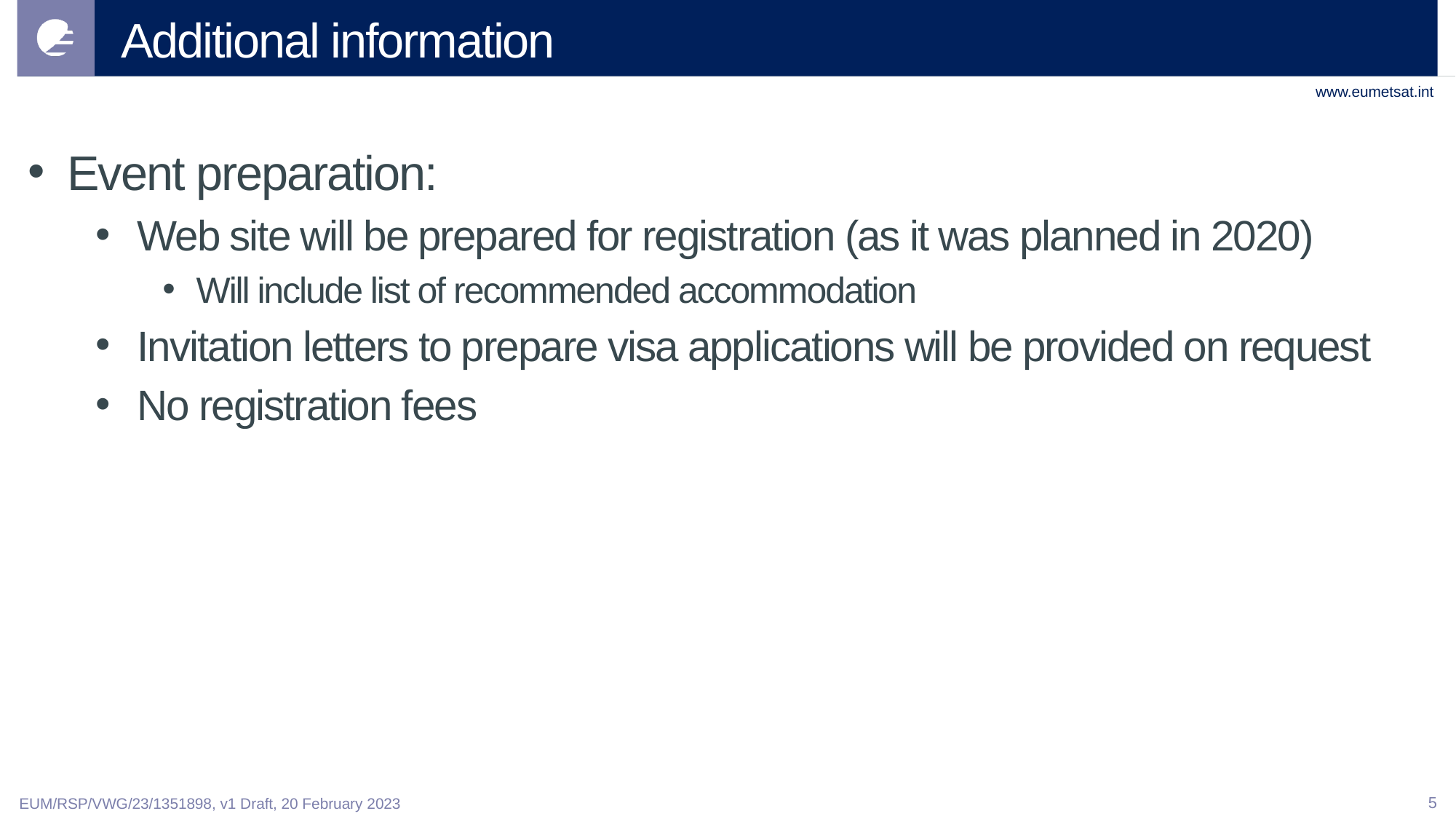

# Additional information
Event preparation:
Web site will be prepared for registration (as it was planned in 2020)
Will include list of recommended accommodation
Invitation letters to prepare visa applications will be provided on request
No registration fees